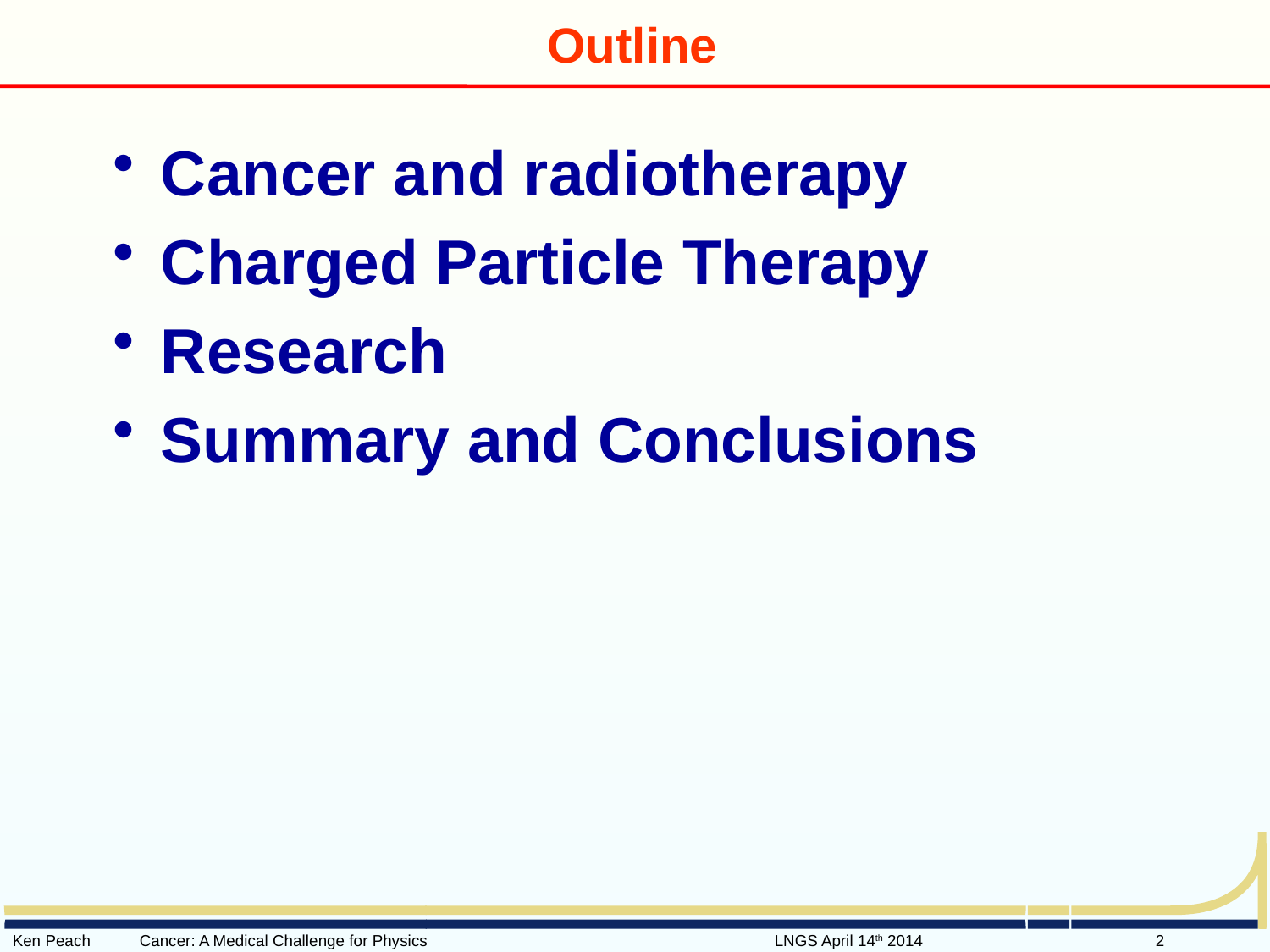

# Outline
Cancer and radiotherapy
Charged Particle Therapy
Research
Summary and Conclusions